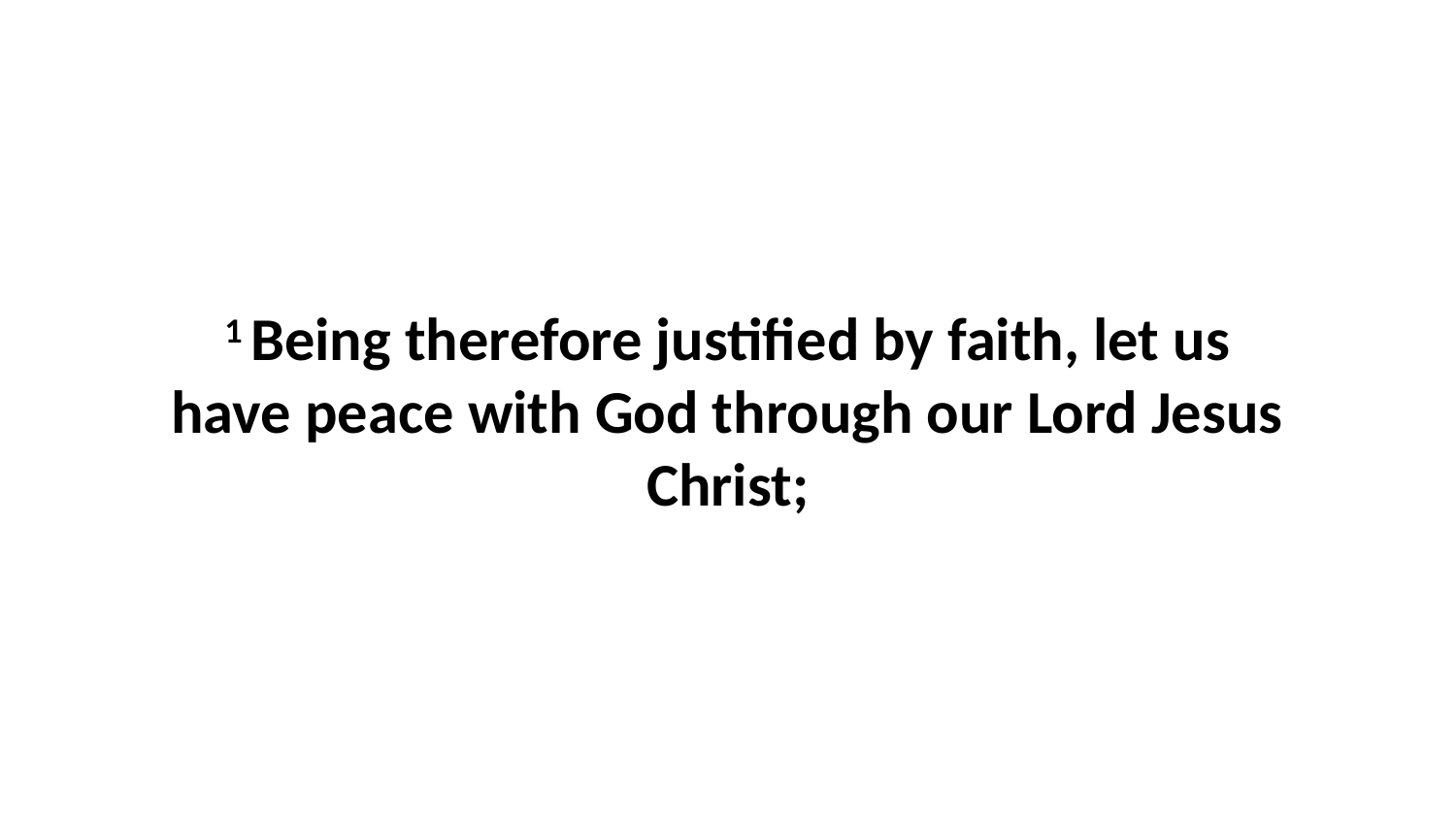

1 Being therefore justified by faith, let us have peace with God through our Lord Jesus Christ;